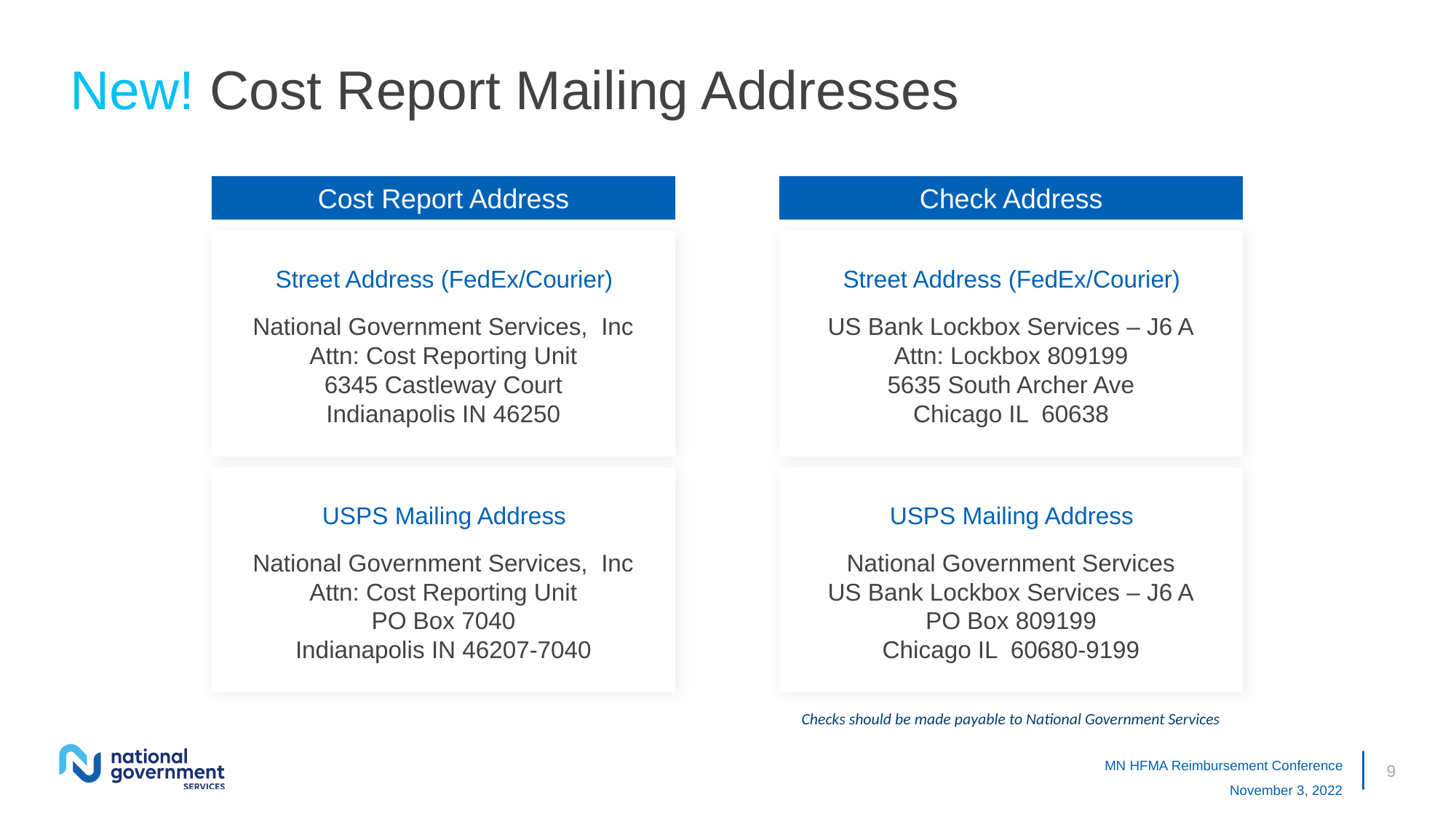

# New! Cost Report Mailing Addresses
Cost Report Address
Check Address
Street Address (FedEx/Courier)
National Government Services,  Inc
Attn: Cost Reporting Unit
6345 Castleway Court
Indianapolis IN 46250
Street Address (FedEx/Courier)
US Bank Lockbox Services – J6 A
Attn: Lockbox 809199
5635 South Archer Ave
Chicago IL  60638
USPS Mailing Address
National Government Services,  Inc
Attn: Cost Reporting Unit
PO Box 7040
Indianapolis IN 46207-7040
USPS Mailing Address
National Government Services
US Bank Lockbox Services – J6 A
PO Box 809199
Chicago IL  60680-9199

Checks should be made payable to National Government Services
9